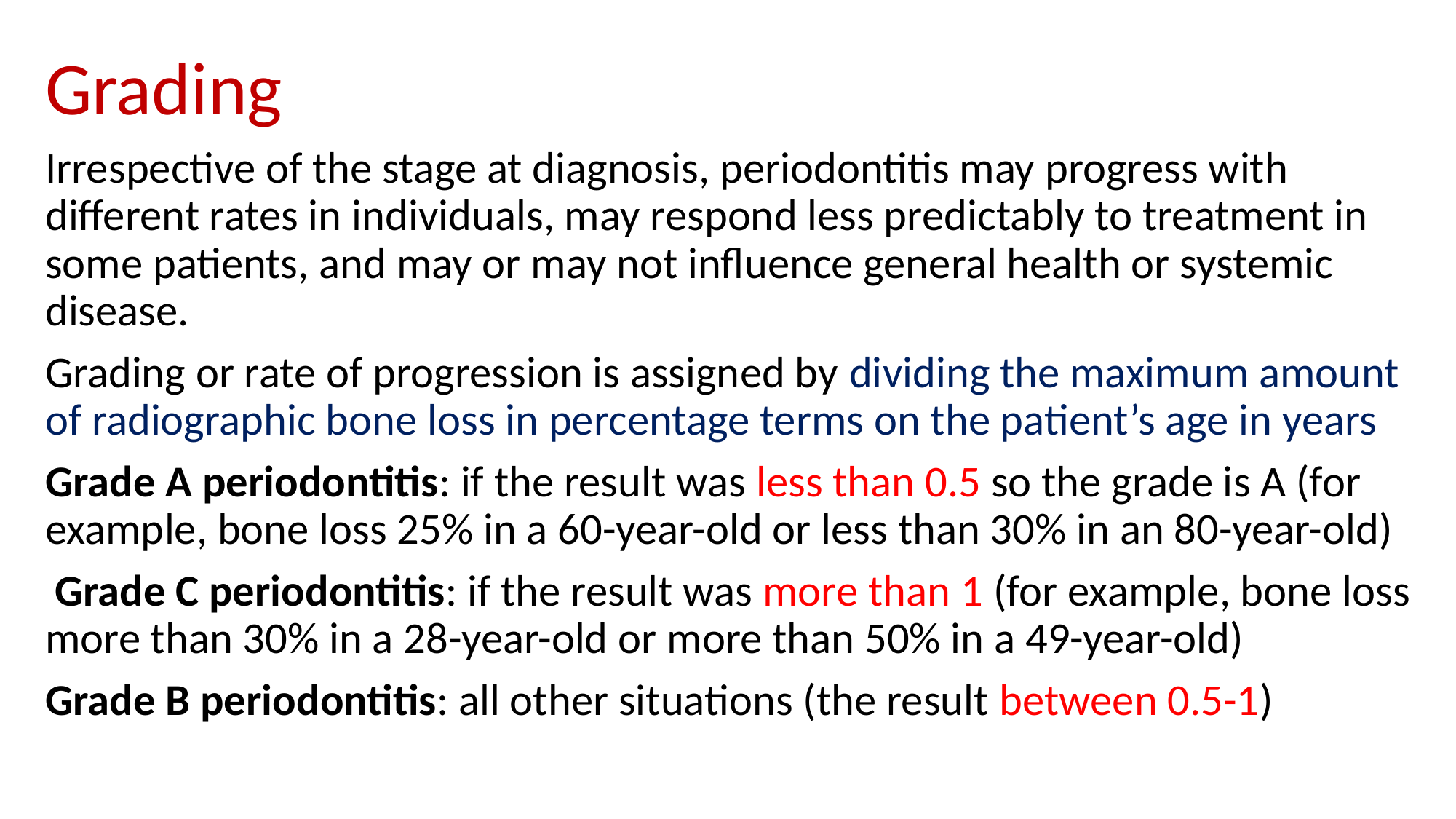

Grading
Irrespective of the stage at diagnosis, periodontitis may progress with different rates in individuals, may respond less predictably to treatment in some patients, and may or may not influence general health or systemic disease.
Grading or rate of progression is assigned by dividing the maximum amount of radiographic bone loss in percentage terms on the patient’s age in years
Grade A periodontitis: if the result was less than 0.5 so the grade is A (for example, bone loss 25% in a 60-year-old or less than 30% in an 80-year-old)
 Grade C periodontitis: if the result was more than 1 (for example, bone loss more than 30% in a 28-year-old or more than 50% in a 49-year-old)
Grade B periodontitis: all other situations (the result between 0.5-1)